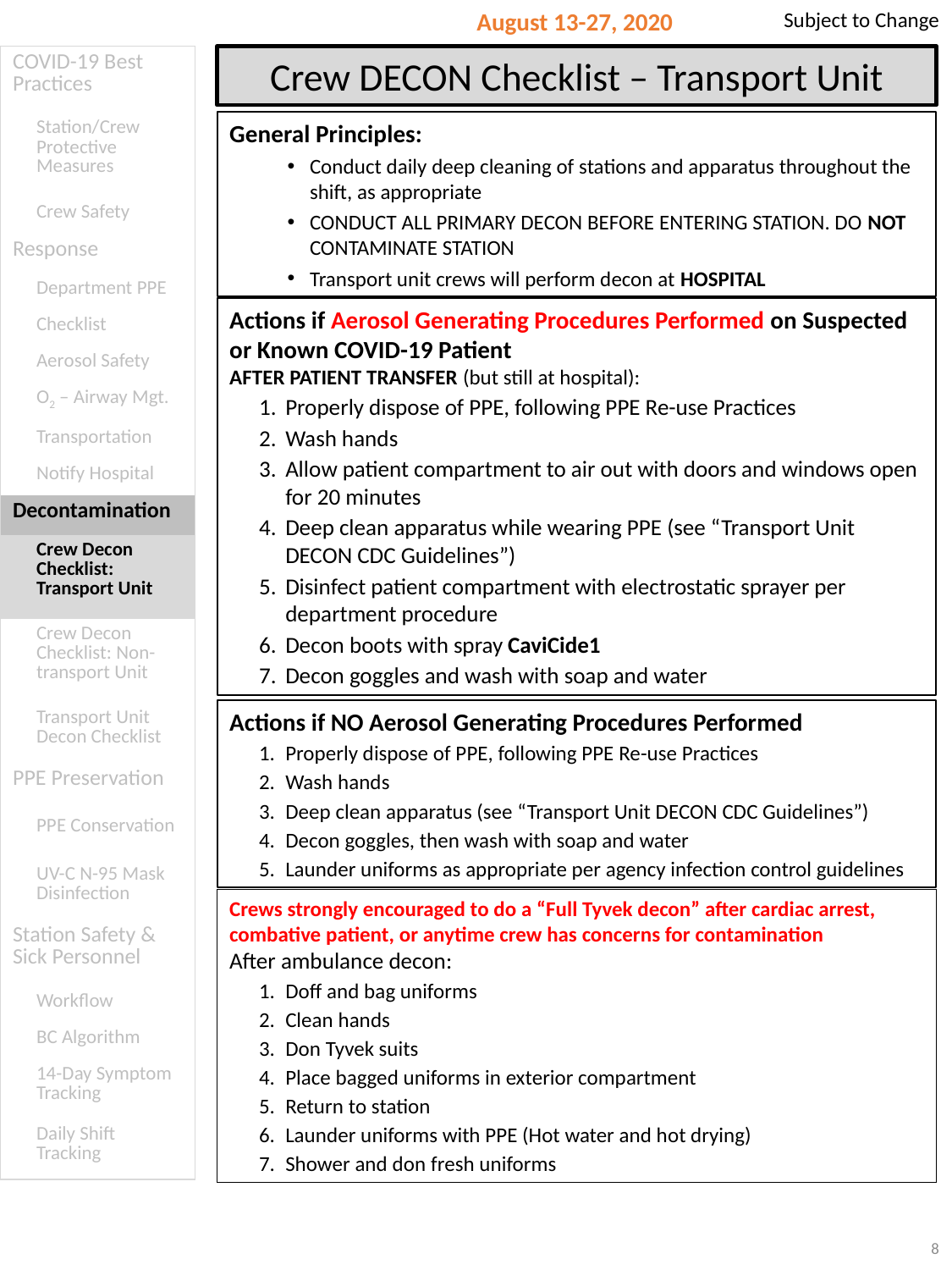

Subject to Change
August 13-27, 2020
| COVID-19 Best Practices |
| --- |
| Station/Crew Protective Measures |
| Crew Safety |
| Response |
| Department PPE |
| Checklist |
| Aerosol Safety |
| O2 – Airway Mgt. |
| Transportation |
| Notify Hospital |
| Decontamination |
| Crew Decon Checklist: Transport Unit |
| Crew Decon Checklist: Non-transport Unit |
| Transport Unit Decon Checklist |
| PPE Preservation |
| PPE Conservation |
| UV-C N-95 Mask Disinfection |
| Station Safety & Sick Personnel |
| Workflow |
| BC Algorithm |
| 14-Day Symptom Tracking |
| Daily Shift Tracking |
Crew DECON Checklist – Transport Unit
General Principles:
Conduct daily deep cleaning of stations and apparatus throughout the shift, as appropriate
CONDUCT ALL PRIMARY DECON BEFORE ENTERING STATION. DO NOT CONTAMINATE STATION
Transport unit crews will perform decon at HOSPITAL
Actions if Aerosol Generating Procedures Performed on Suspected or Known COVID-19 Patient
AFTER PATIENT TRANSFER (but still at hospital):
Properly dispose of PPE, following PPE Re-use Practices
Wash hands
Allow patient compartment to air out with doors and windows open for 20 minutes
Deep clean apparatus while wearing PPE (see “Transport Unit DECON CDC Guidelines”)
Disinfect patient compartment with electrostatic sprayer per department procedure
Decon boots with spray CaviCide1
Decon goggles and wash with soap and water
Actions if NO Aerosol Generating Procedures Performed
Properly dispose of PPE, following PPE Re-use Practices
Wash hands
Deep clean apparatus (see “Transport Unit DECON CDC Guidelines”)
Decon goggles, then wash with soap and water
Launder uniforms as appropriate per agency infection control guidelines
Crews strongly encouraged to do a “Full Tyvek decon” after cardiac arrest, combative patient, or anytime crew has concerns for contamination
After ambulance decon:
Doff and bag uniforms
Clean hands
Don Tyvek suits
Place bagged uniforms in exterior compartment
Return to station
Launder uniforms with PPE (Hot water and hot drying)
Shower and don fresh uniforms
8